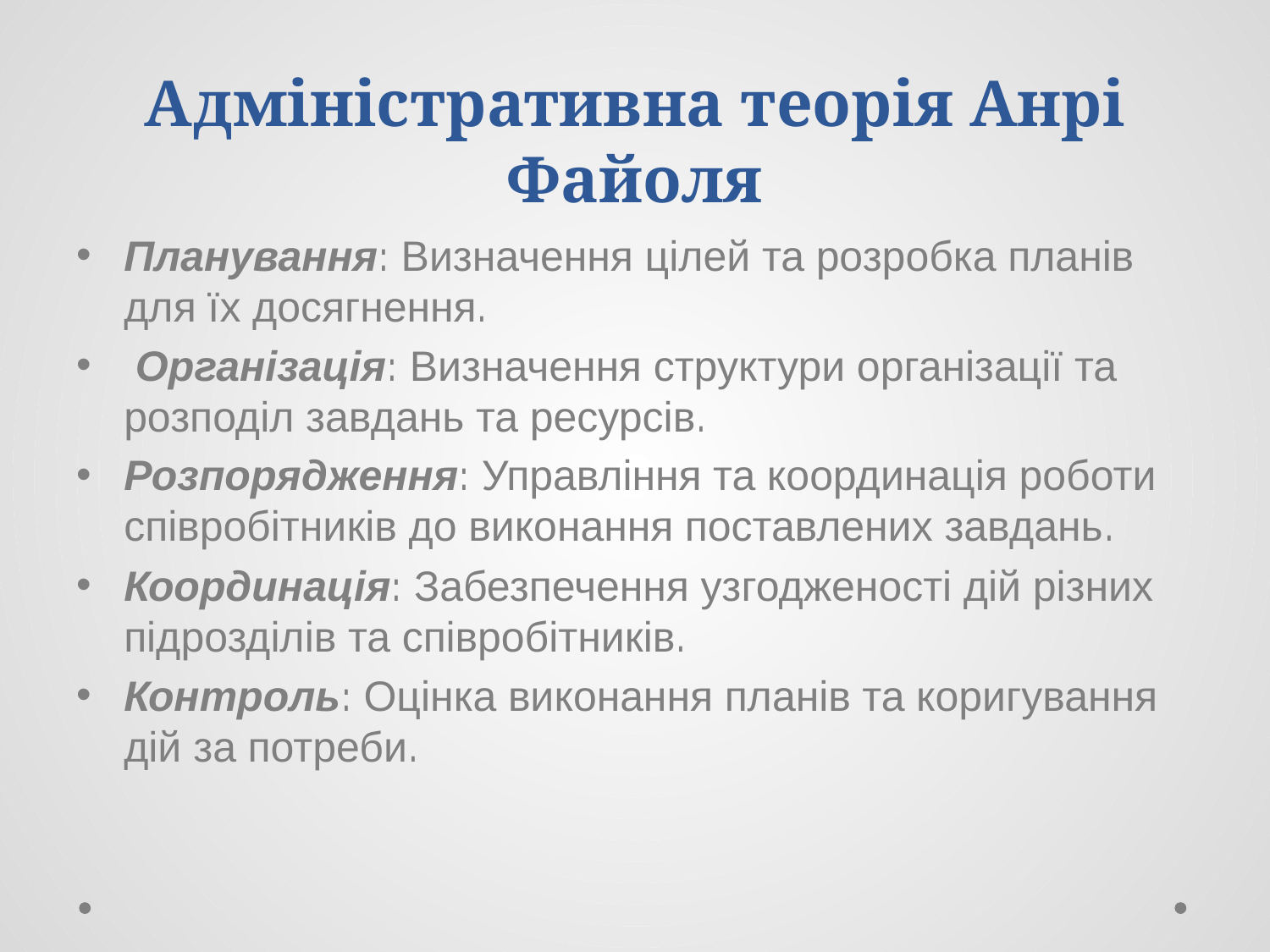

# Адміністративна теорія Анрі Файоля
Планування: Визначення цілей та розробка планів для їх досягнення.
 Організація: Визначення структури організації та розподіл завдань та ресурсів.
Розпорядження: Управління та координація роботи співробітників до виконання поставлених завдань.
Координація: Забезпечення узгодженості дій різних підрозділів та співробітників.
Контроль: Оцінка виконання планів та коригування дій за потреби.